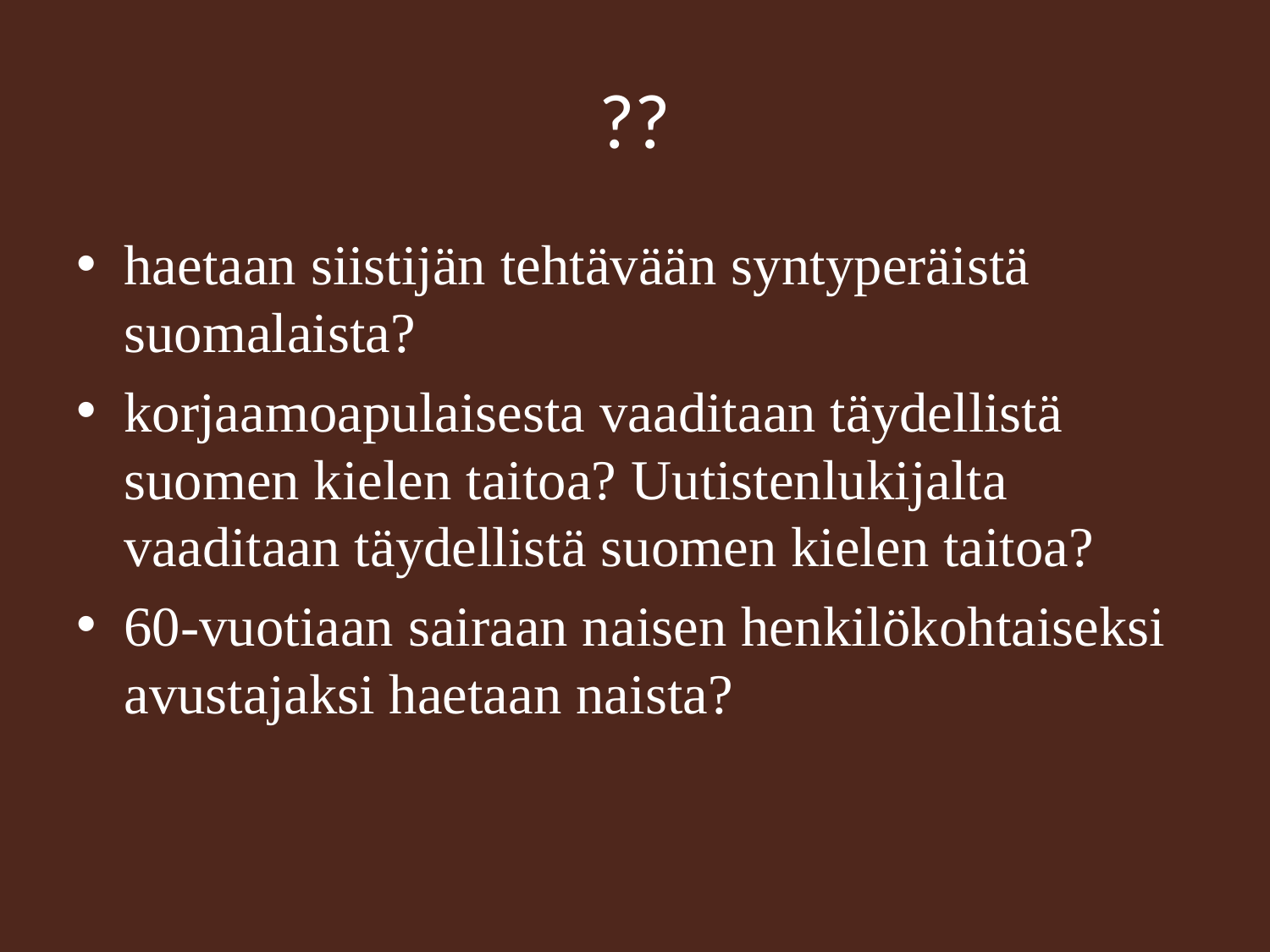

# ??
haetaan siistijän tehtävään syntyperäistä suomalaista?
korjaamoapulaisesta vaaditaan täydellistä suomen kielen taitoa? Uutistenlukijalta vaaditaan täydellistä suomen kielen taitoa?
60-vuotiaan sairaan naisen henkilökohtaiseksi avustajaksi haetaan naista?